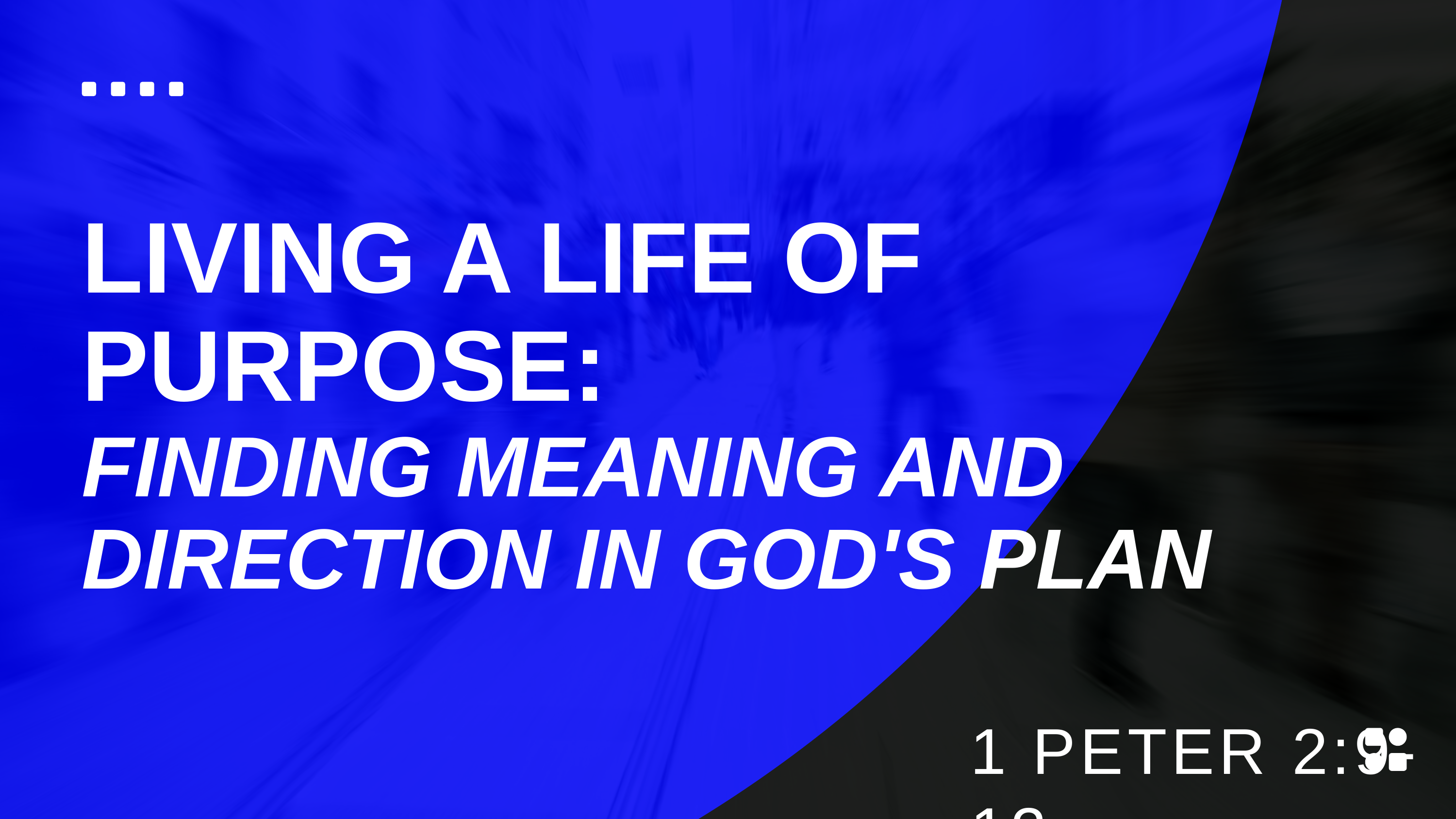

LIVING A LIFE OF PURPOSE:
FINDING MEANING AND DIRECTION IN GOD'S PLAN

1 PETER 2:9-12